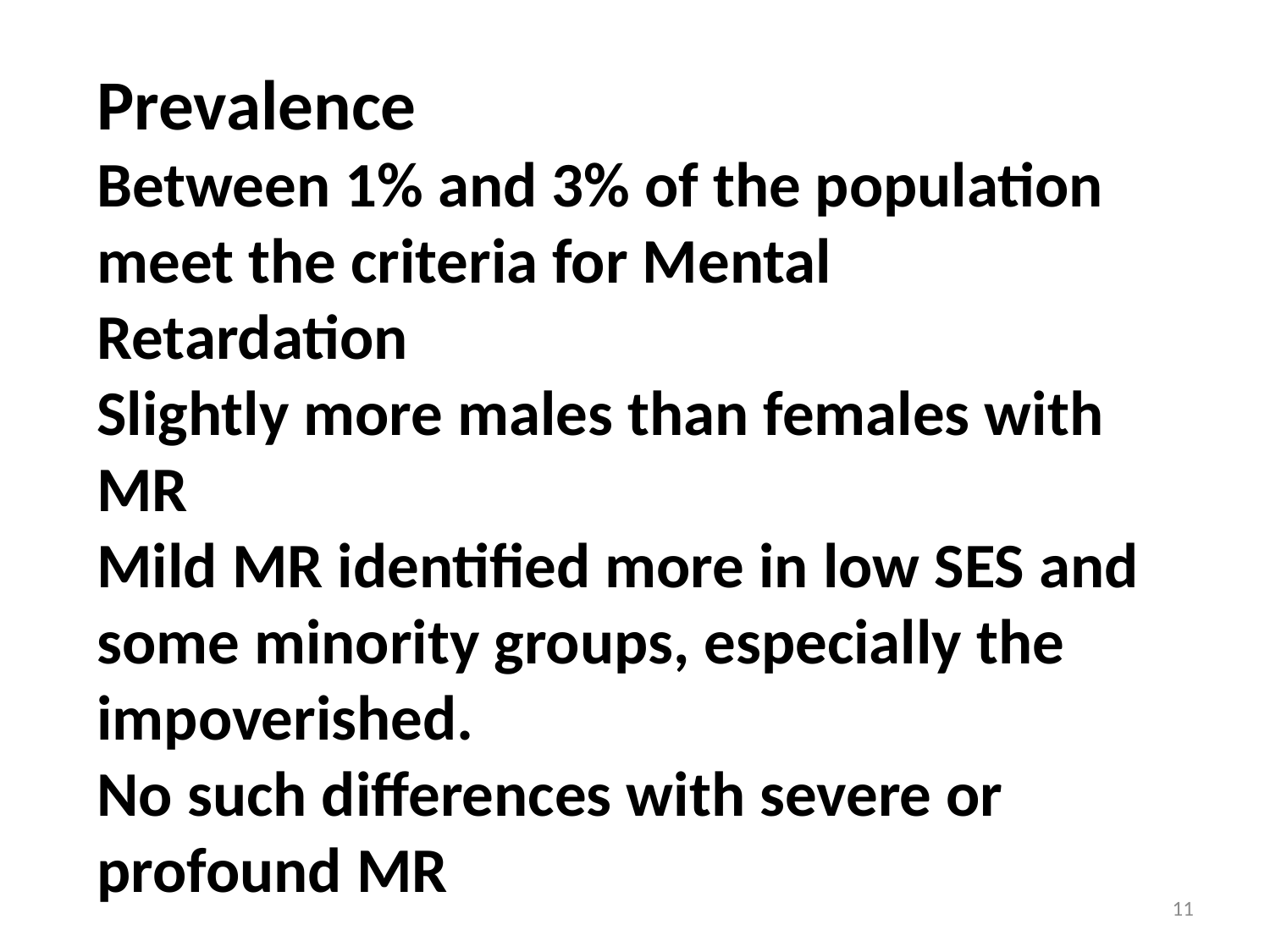

Prevalence
Between 1% and 3% of the population meet the criteria for Mental Retardation
Slightly more males than females with MR
Mild MR identified more in low SES and some minority groups, especially the impoverished.
No such differences with severe or profound MR
11